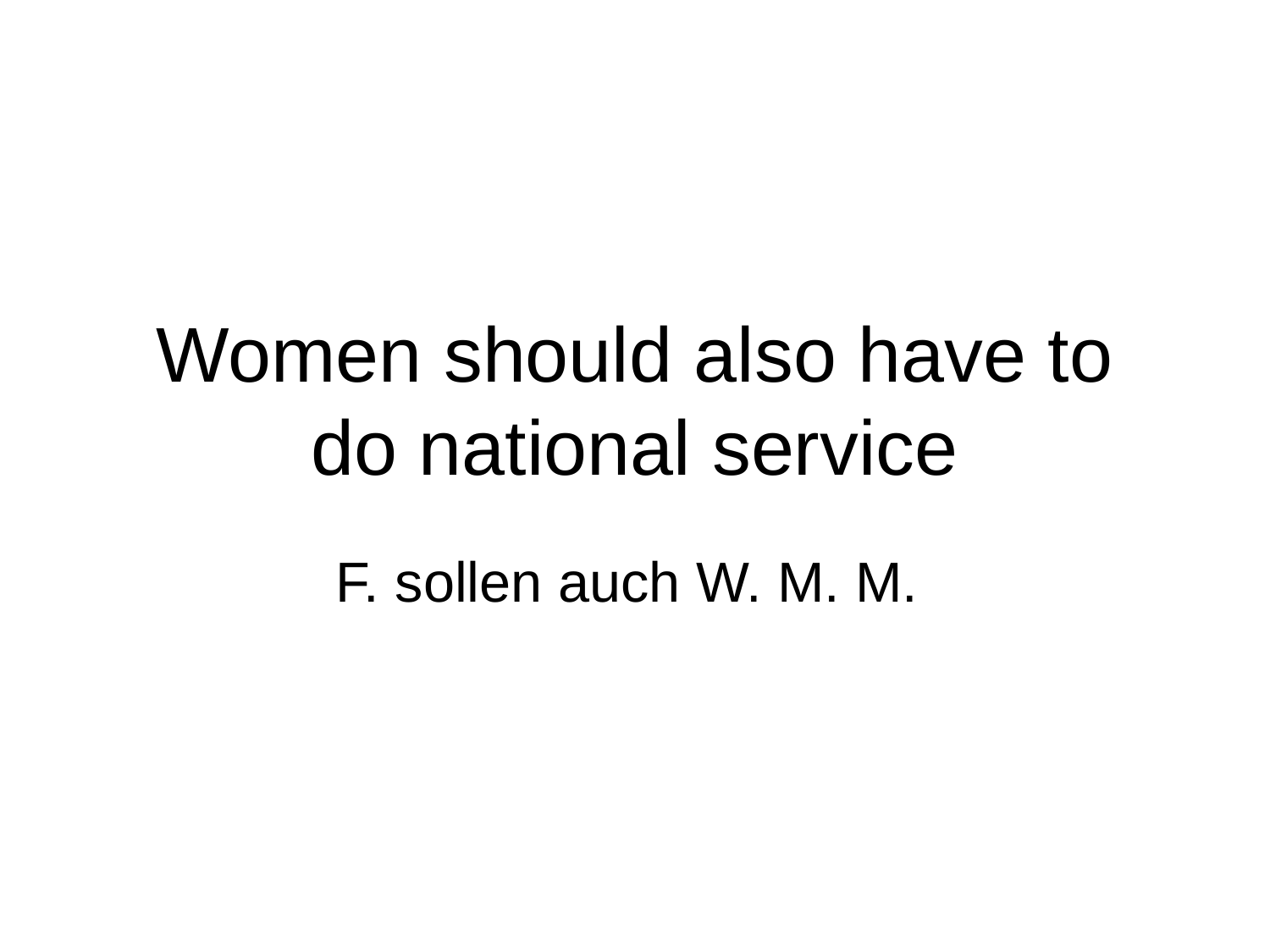

# Women should also have to do national service
F. sollen auch W. M. M.